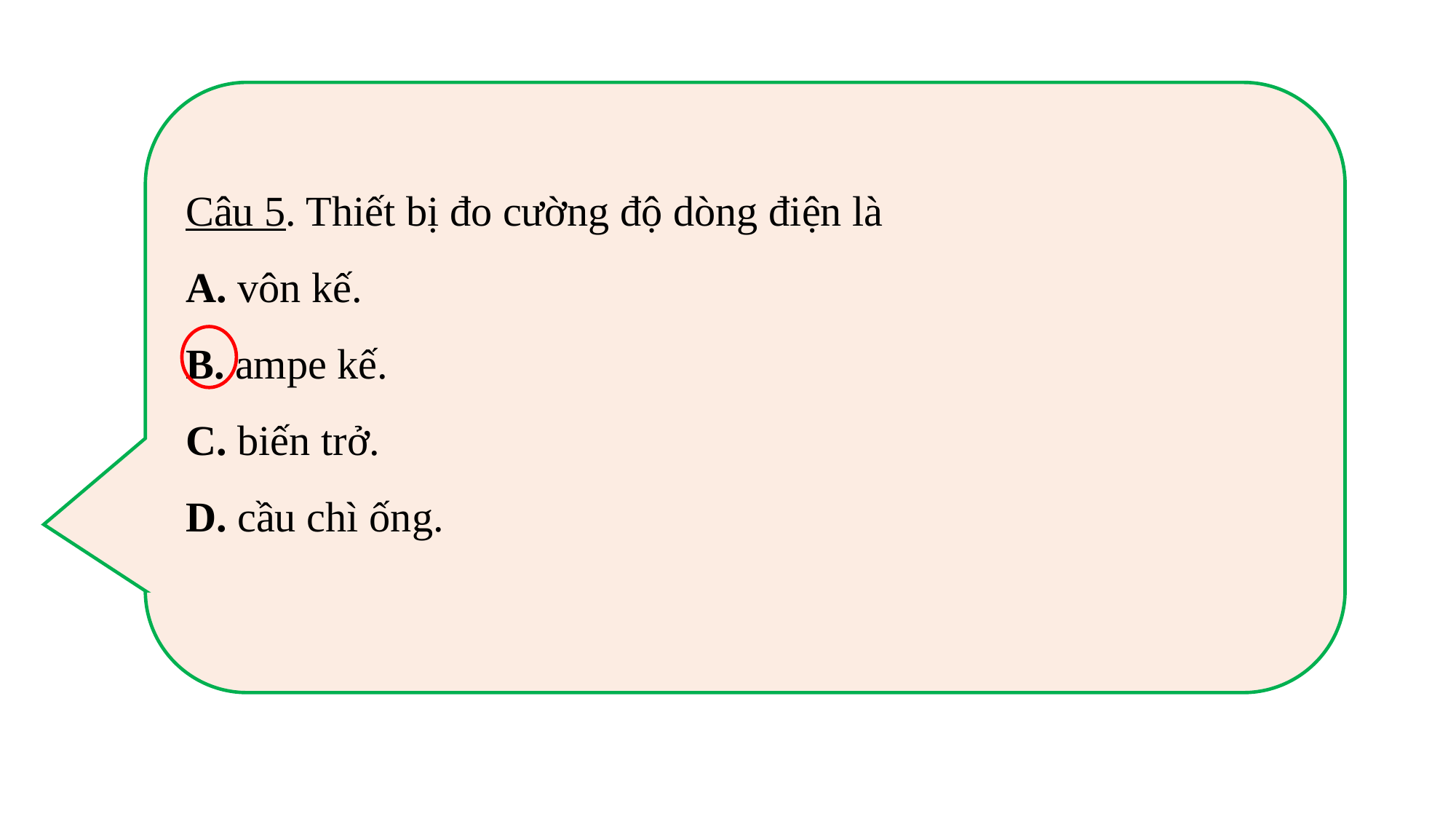

Câu 5. Thiết bị đo cường độ dòng điện là
A. vôn kế.
B. ampe kế.
C. biến trở.
D. cầu chì ống.